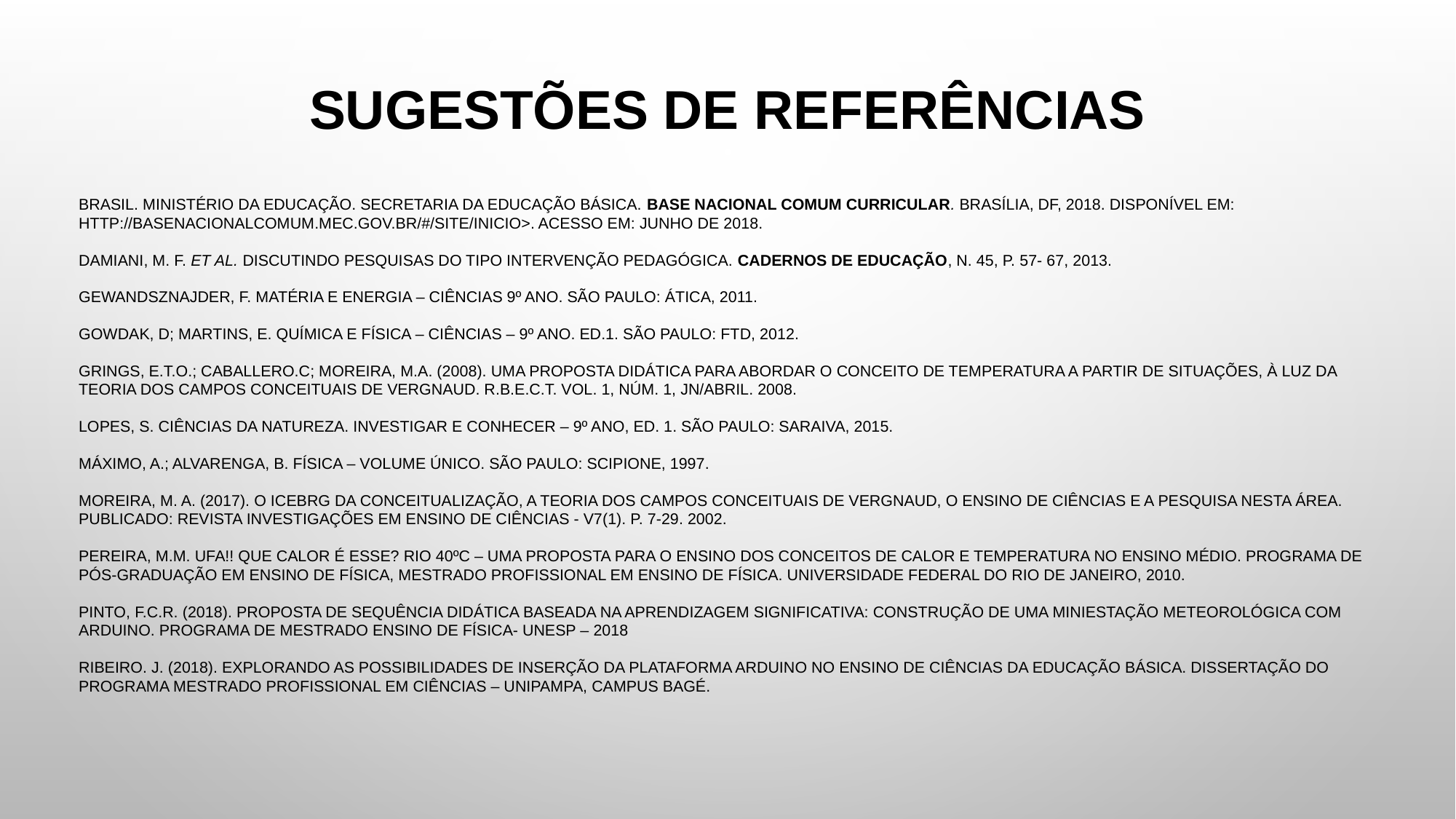

# SUGESTÕES DE REFERÊNCIAS
BRASIL. MINISTÉRIO DA EDUCAÇÃO. SECRETARIA DA EDUCAÇÃO BÁSICA. BASE NACIONAL COMUM CURRICULAR. BRASÍLIA, DF, 2018. DISPONÍVEL EM: HTTP://BASENACIONALCOMUM.MEC.GOV.BR/#/SITE/INICIO>. ACESSO EM: JUNHO DE 2018.
DAMIANI, M. F. ET AL. DISCUTINDO PESQUISAS DO TIPO INTERVENÇÃO PEDAGÓGICA. CADERNOS DE EDUCAÇÃO, N. 45, P. 57- 67, 2013.
GEWANDSZNAJDER, F. MATÉRIA E ENERGIA – CIÊNCIAS 9º ANO. SÃO PAULO: ÁTICA, 2011.
GOWDAK, D; MARTINS, E. QUÍMICA E FÍSICA – CIÊNCIAS – 9º ANO. ED.1. SÃO PAULO: FTD, 2012.
GRINGS, E.T.O.; CABALLERO.C; MOREIRA, M.A. (2008). UMA PROPOSTA DIDÁTICA PARA ABORDAR O CONCEITO DE TEMPERATURA A PARTIR DE SITUAÇÕES, À LUZ DA TEORIA DOS CAMPOS CONCEITUAIS DE VERGNAUD. R.B.E.C.T. VOL. 1, NÚM. 1, JN/ABRIL. 2008.
LOPES, S. CIÊNCIAS DA NATUREZA. INVESTIGAR E CONHECER – 9º ANO, ED. 1. SÃO PAULO: SARAIVA, 2015.
MÁXIMO, A.; ALVARENGA, B. FÍSICA – VOLUME ÚNICO. SÃO PAULO: SCIPIONE, 1997.
MOREIRA, M. A. (2017). O ICEBRG DA CONCEITUALIZAÇÃO, A TEORIA DOS CAMPOS CONCEITUAIS DE VERGNAUD, O ENSINO DE CIÊNCIAS E A PESQUISA NESTA ÁREA. PUBLICADO: REVISTA INVESTIGAÇÕES EM ENSINO DE CIÊNCIAS - V7(1). P. 7-29. 2002.
PEREIRA, M.M. UFA!! QUE CALOR É ESSE? RIO 40ºC – UMA PROPOSTA PARA O ENSINO DOS CONCEITOS DE CALOR E TEMPERATURA NO ENSINO MÉDIO. PROGRAMA DE PÓS-GRADUAÇÃO EM ENSINO DE FÍSICA, MESTRADO PROFISSIONAL EM ENSINO DE FÍSICA. UNIVERSIDADE FEDERAL DO RIO DE JANEIRO, 2010.
PINTO, F.C.R. (2018). PROPOSTA DE SEQUÊNCIA DIDÁTICA BASEADA NA APRENDIZAGEM SIGNIFICATIVA: CONSTRUÇÃO DE UMA MINIESTAÇÃO METEOROLÓGICA COM ARDUINO. PROGRAMA DE MESTRADO ENSINO DE FÍSICA- UNESP – 2018
RIBEIRO. J. (2018). EXPLORANDO AS POSSIBILIDADES DE INSERÇÃO DA PLATAFORMA ARDUINO NO ENSINO DE CIÊNCIAS DA EDUCAÇÃO BÁSICA. DISSERTAÇÃO DO PROGRAMA MESTRADO PROFISSIONAL EM CIÊNCIAS – UNIPAMPA, CAMPUS BAGÉ.